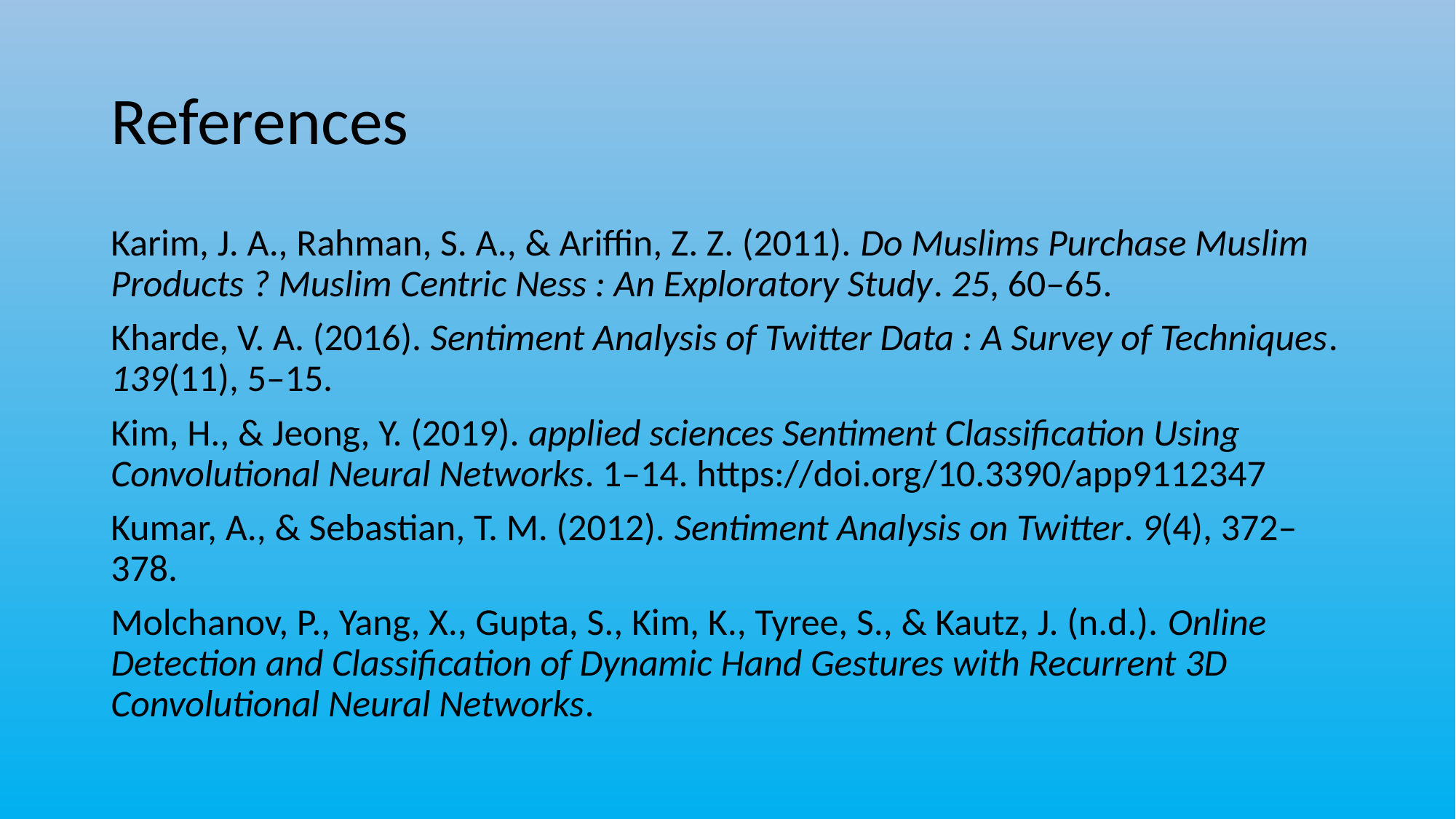

# References
Karim, J. A., Rahman, S. A., & Ariffin, Z. Z. (2011). Do Muslims Purchase Muslim Products ? Muslim Centric Ness : An Exploratory Study. 25, 60–65.
Kharde, V. A. (2016). Sentiment Analysis of Twitter Data : A Survey of Techniques. 139(11), 5–15.
Kim, H., & Jeong, Y. (2019). applied sciences Sentiment Classification Using Convolutional Neural Networks. 1–14. https://doi.org/10.3390/app9112347
Kumar, A., & Sebastian, T. M. (2012). Sentiment Analysis on Twitter. 9(4), 372–378.
Molchanov, P., Yang, X., Gupta, S., Kim, K., Tyree, S., & Kautz, J. (n.d.). Online Detection and Classification of Dynamic Hand Gestures with Recurrent 3D Convolutional Neural Networks.